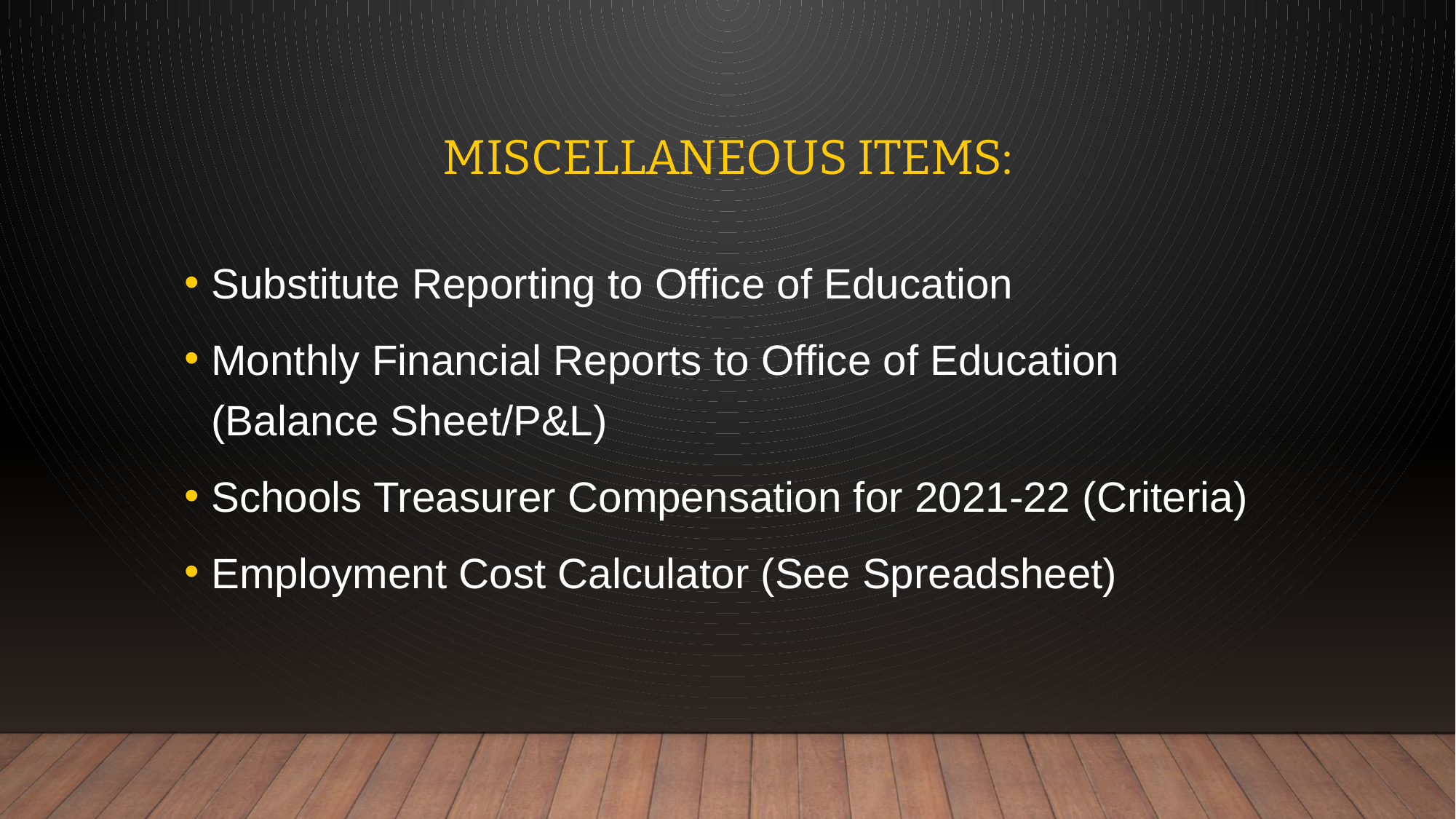

# Miscellaneous items:
Substitute Reporting to Office of Education
Monthly Financial Reports to Office of Education (Balance Sheet/P&L)
Schools Treasurer Compensation for 2021-22 (Criteria)
Employment Cost Calculator (See Spreadsheet)